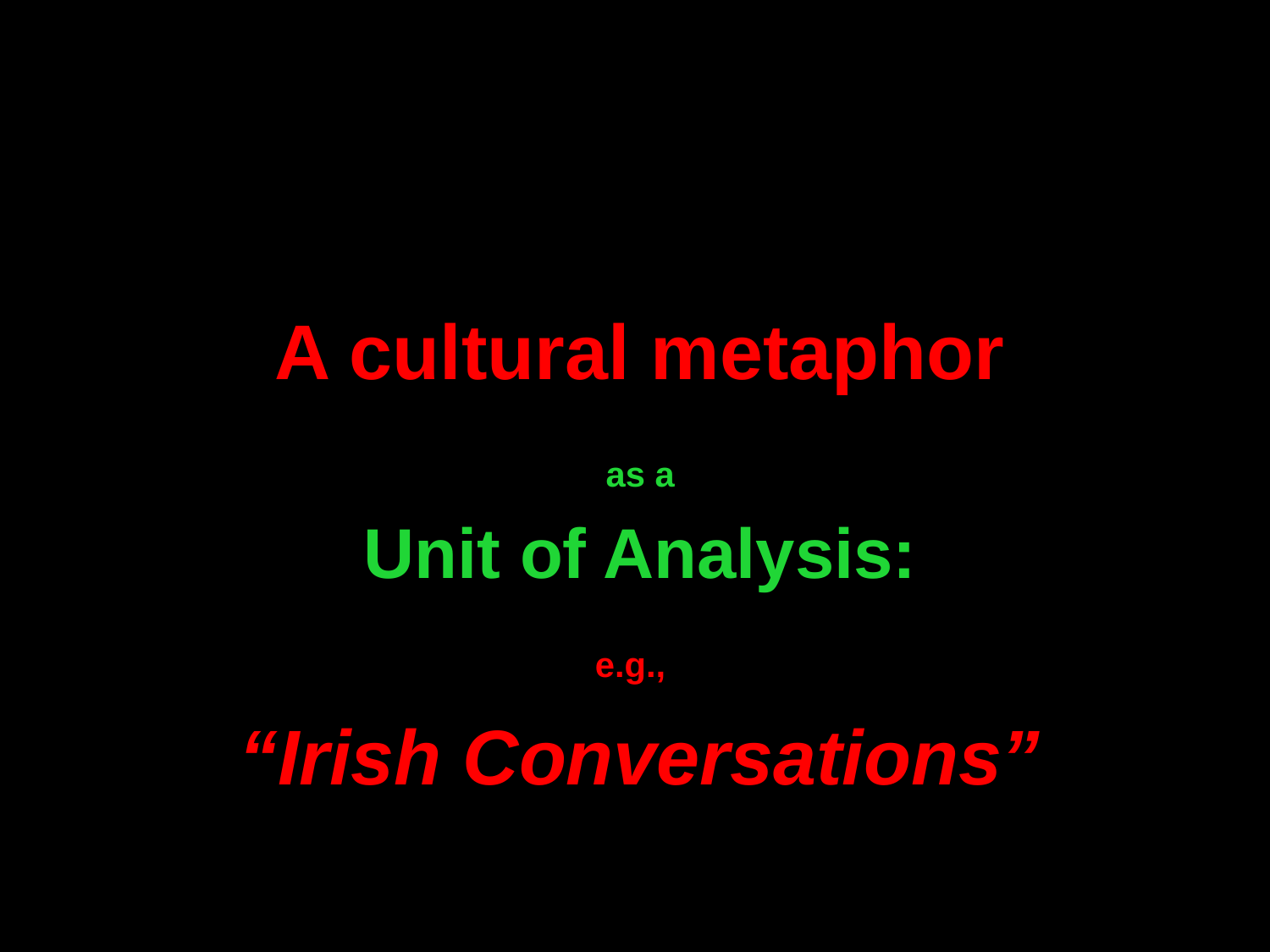

A cultural metaphor

as a
Unit of Analysis:
e.g.,
“Irish Conversations”